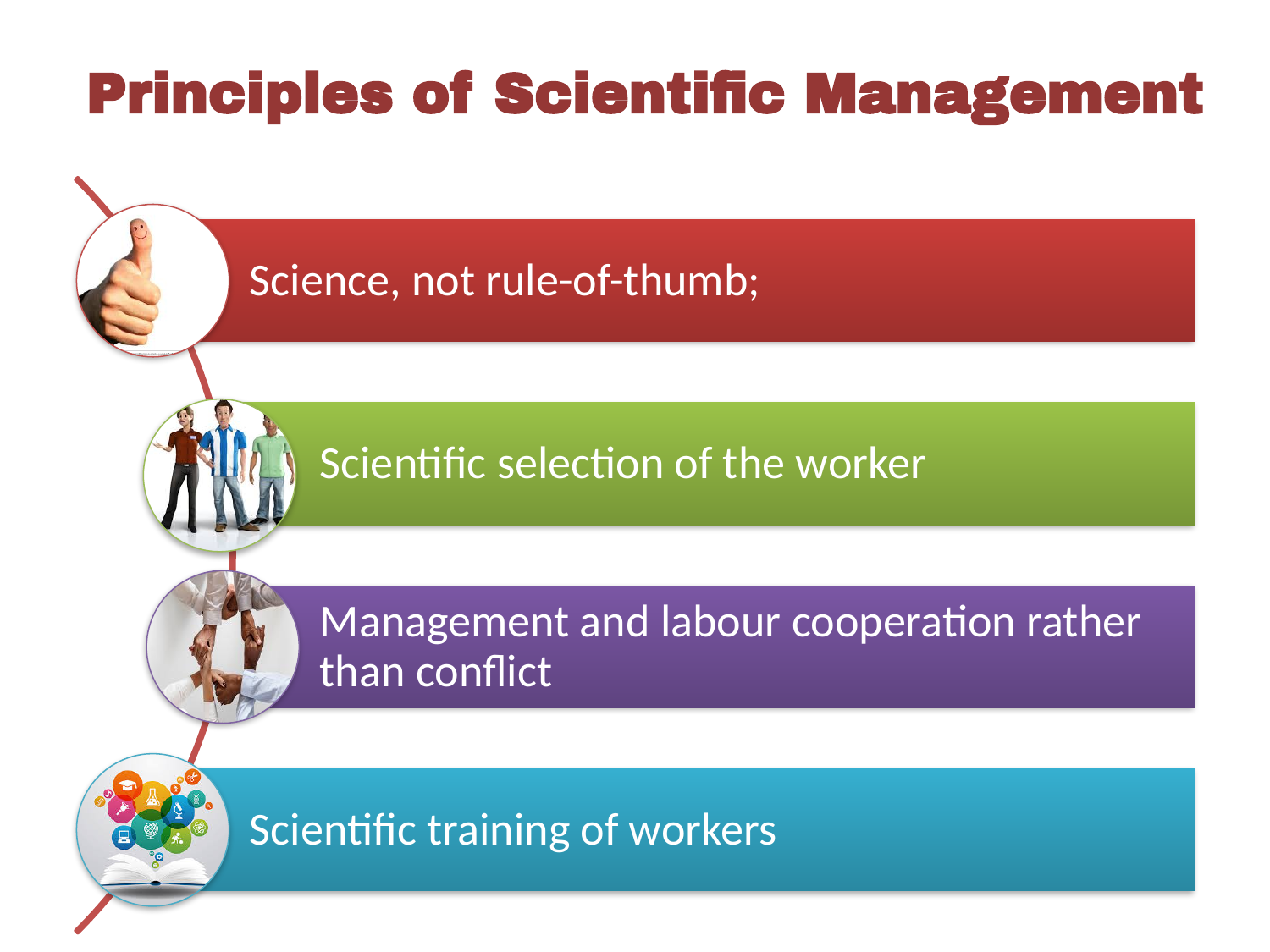

# Principles of Scientific Management
Science, not rule-of-thumb;
Scientific selection of the worker
Management and labour cooperation rather than conflict
Scientific training of workers